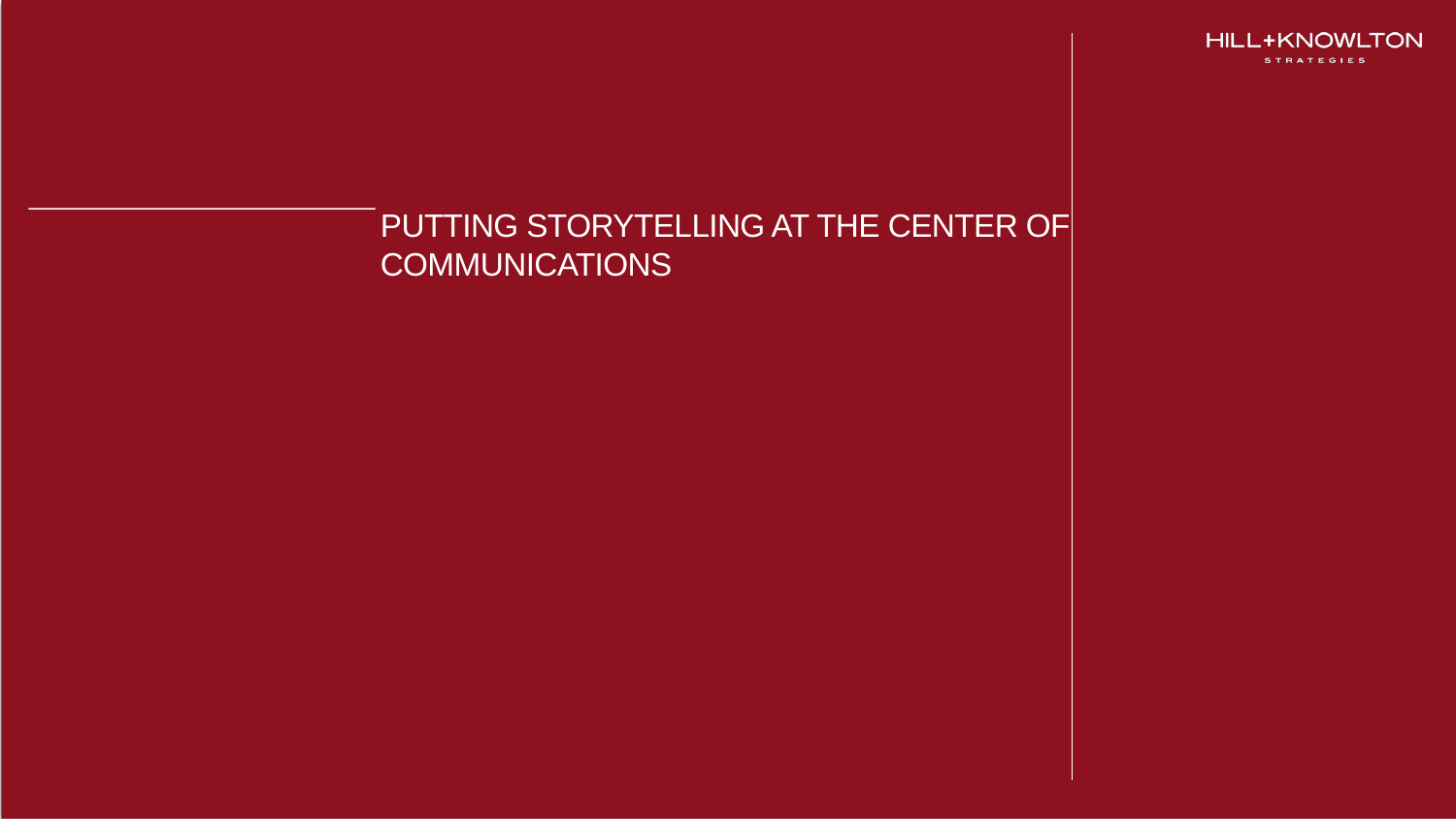

# PUTTING STORYTELLING AT THE CENTER OF COMMUNICATIONS